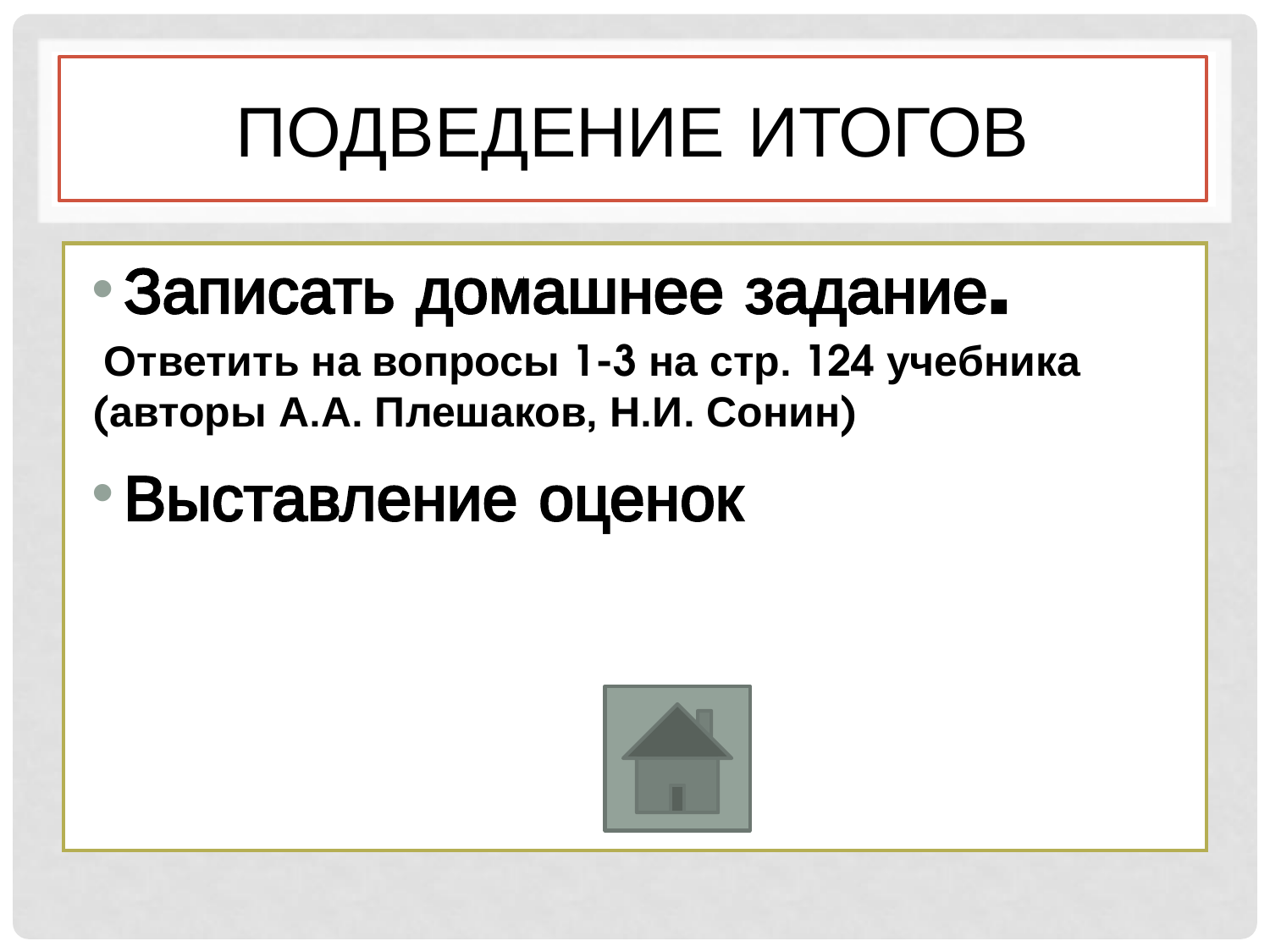

# Подведение итогов
Записать домашнее задание.
 Ответить на вопросы 1-3 на стр. 124 учебника (авторы А.А. Плешаков, Н.И. Сонин)
Выставление оценок